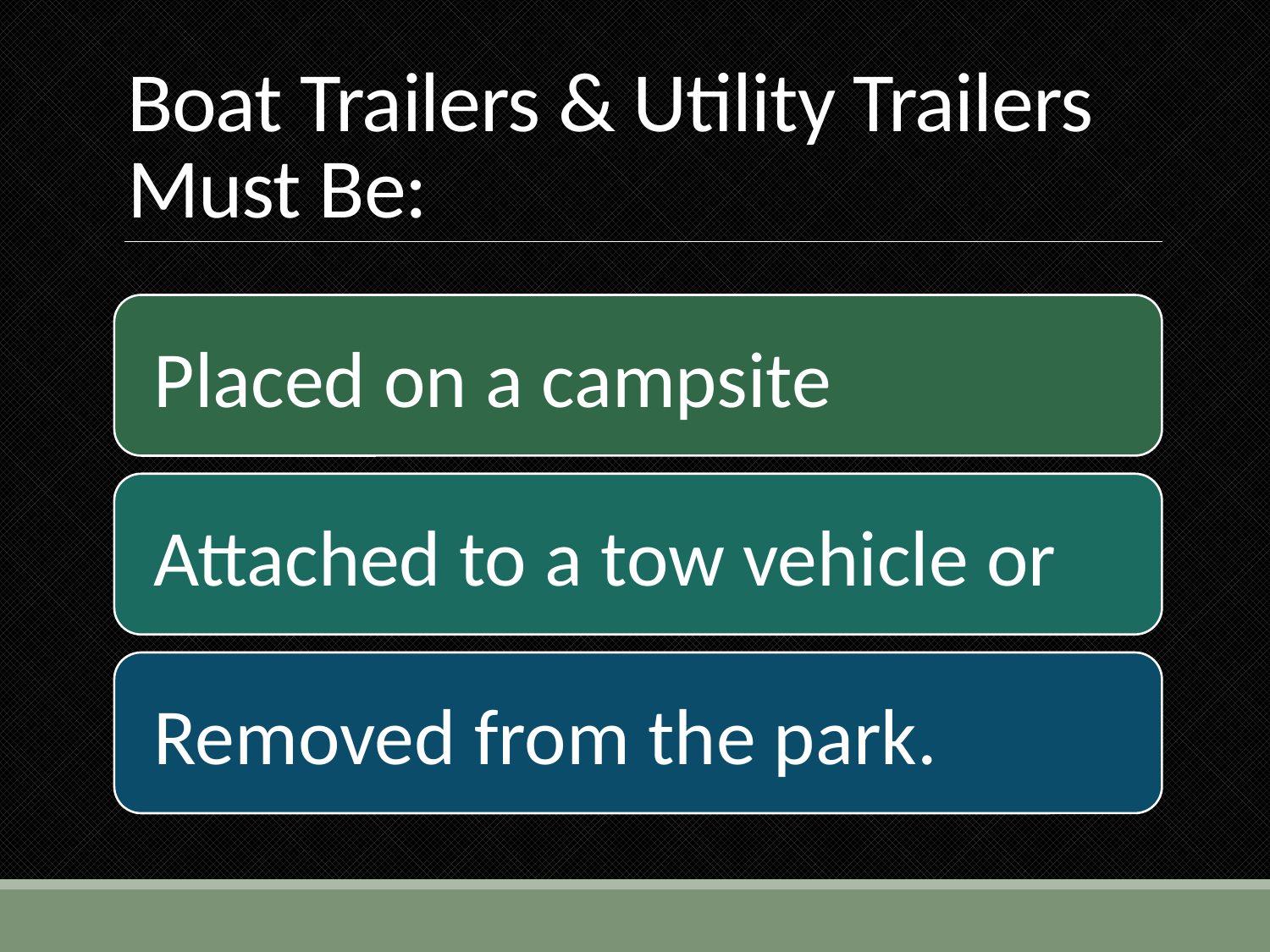

# Boat Trailers & Utility Trailers Must Be:
Placed on a campsite
Attached to a tow vehicle or
Removed from the park.